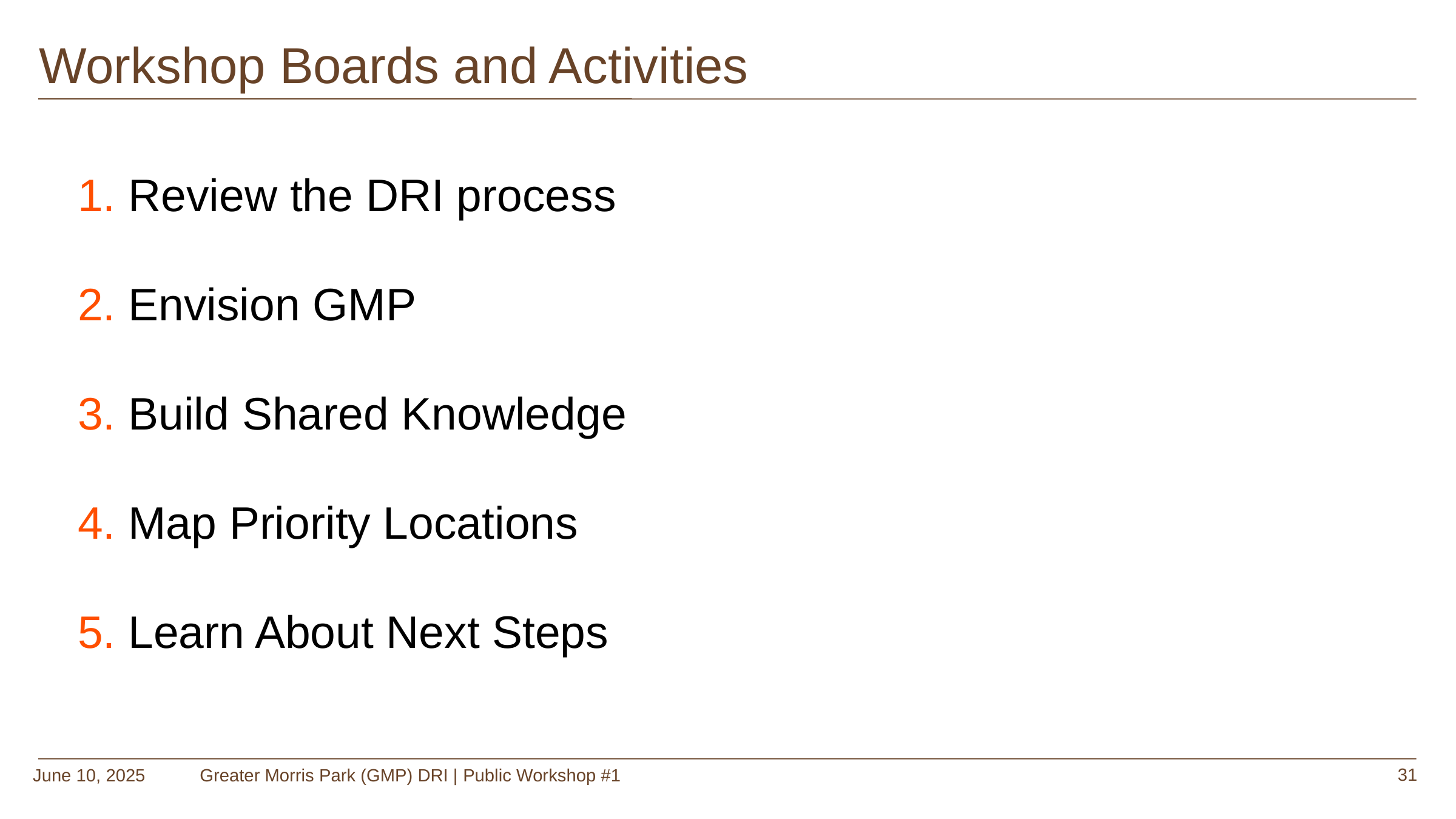

Workshop Boards and Activities

1. Review the DRI process

2. Envision GMP

3. Build Shared Knowledge

4. Map Priority Locations

5. Learn About Next Steps